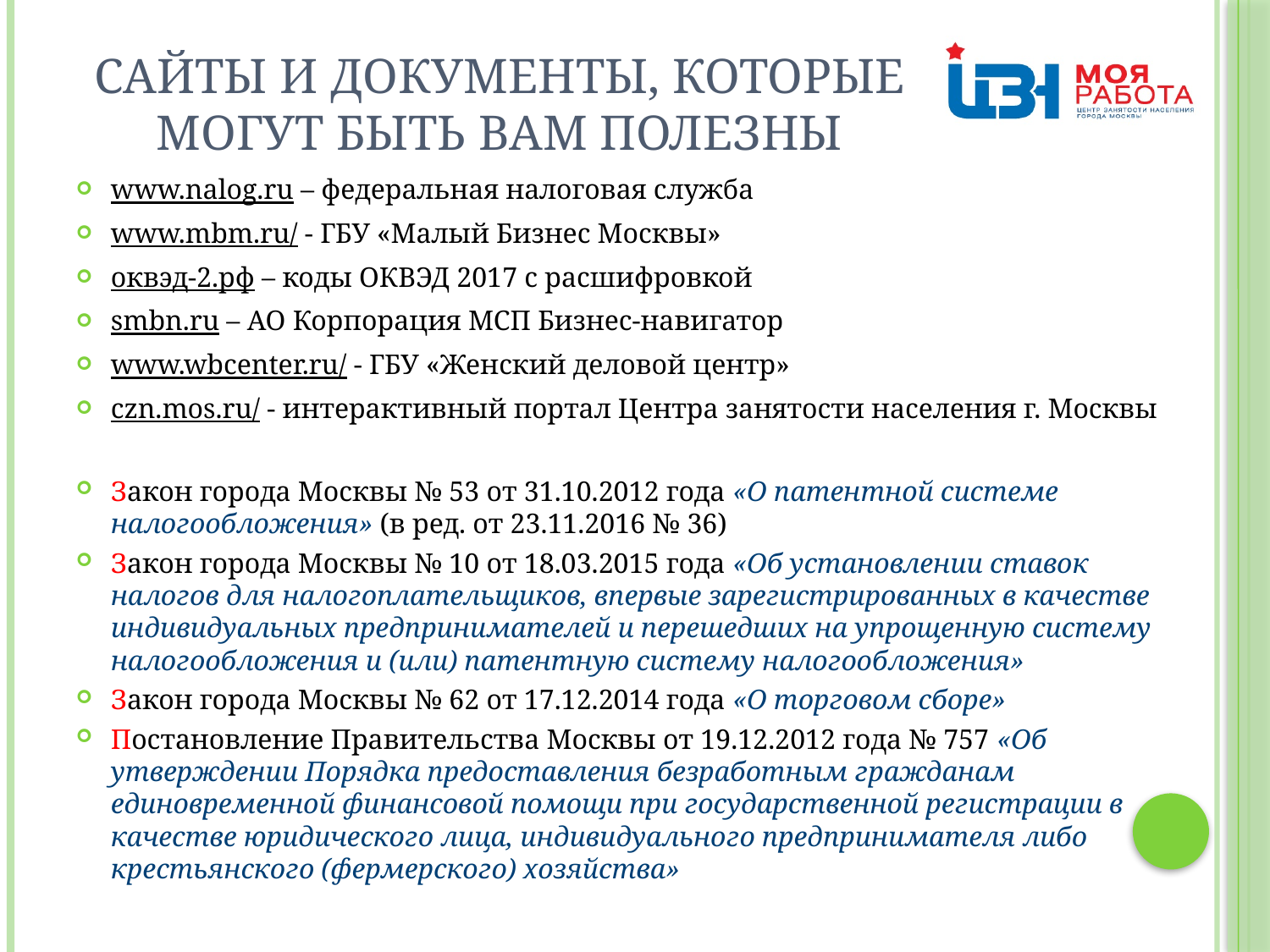

# Сайты и документы, которые могут быть вам полезны
www.nalog.ru – федеральная налоговая служба
www.mbm.ru/ - ГБУ «Малый Бизнес Москвы»
оквэд-2.рф – коды ОКВЭД 2017 с расшифровкой
smbn.ru – АО Корпорация МСП Бизнес-навигатор
www.wbcenter.ru/ - ГБУ «Женский деловой центр»
czn.mos.ru/ - интерактивный портал Центра занятости населения г. Москвы

Закон города Москвы № 53 от 31.10.2012 года «О патентной системе налогообложения» (в ред. от 23.11.2016 № 36)
Закон города Москвы № 10 от 18.03.2015 года «Об установлении ставок налогов для налогоплательщиков, впервые зарегистрированных в качестве индивидуальных предпринимателей и перешедших на упрощенную систему налогообложения и (или) патентную систему налогообложения»
Закон города Москвы № 62 от 17.12.2014 года «О торговом сборе»
Постановление Правительства Москвы от 19.12.2012 года № 757 «Об утверждении Порядка предоставления безработным гражданам единовременной финансовой помощи при государственной регистрации в качестве юридического лица, индивидуального предпринимателя либо крестьянского (фермерского) хозяйства»